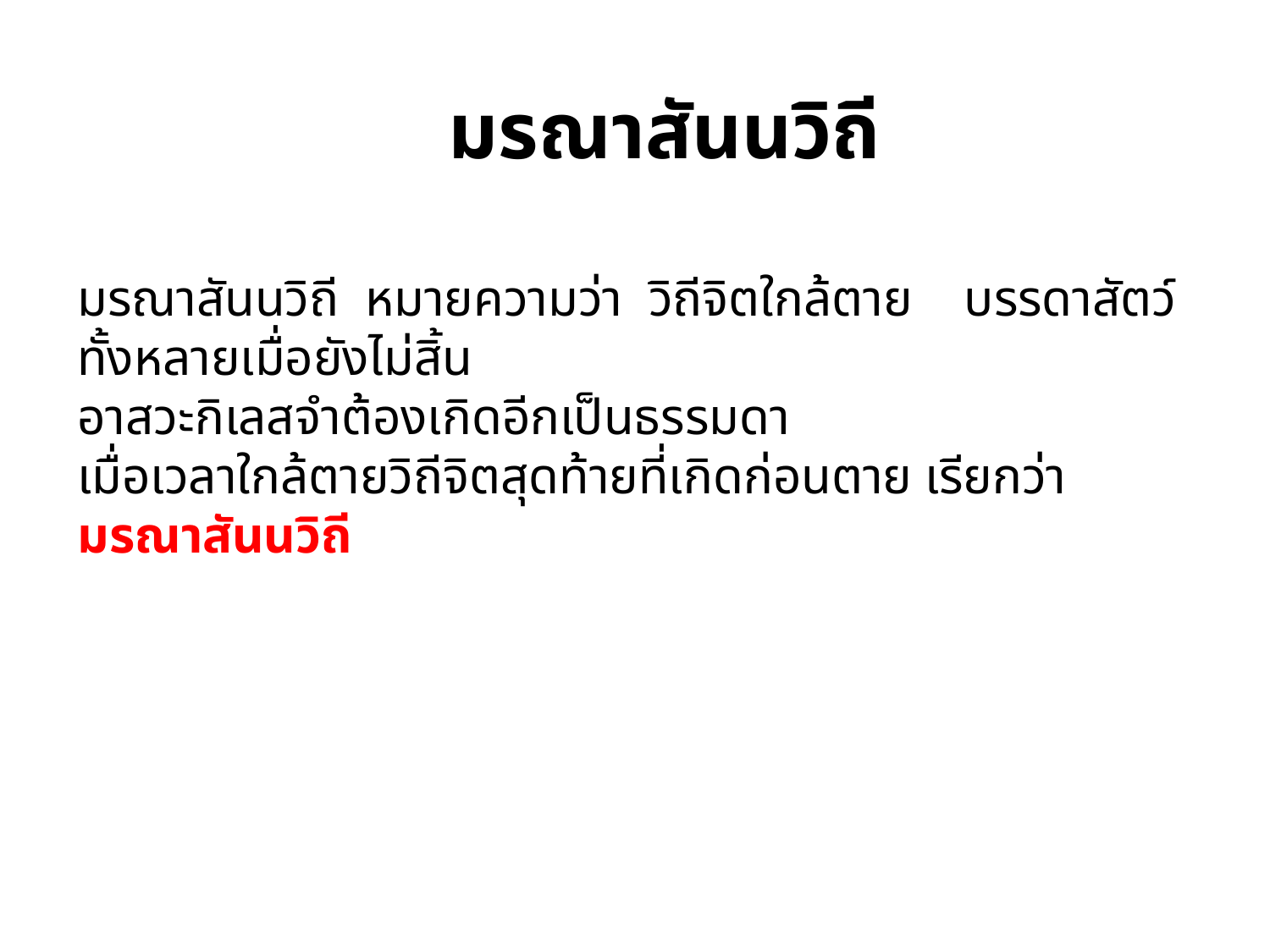

มรณาสันนวิถี
มรณาสันนวิถี  หมายความว่า  วิถีจิตใกล้ตาย    บรรดาสัตว์ทั้งหลายเมื่อยังไม่สิ้น
อาสวะกิเลสจำต้องเกิดอีกเป็นธรรมดา
เมื่อเวลาใกล้ตายวิถีจิตสุดท้ายที่เกิดก่อนตาย เรียกว่า   มรณาสันนวิถี